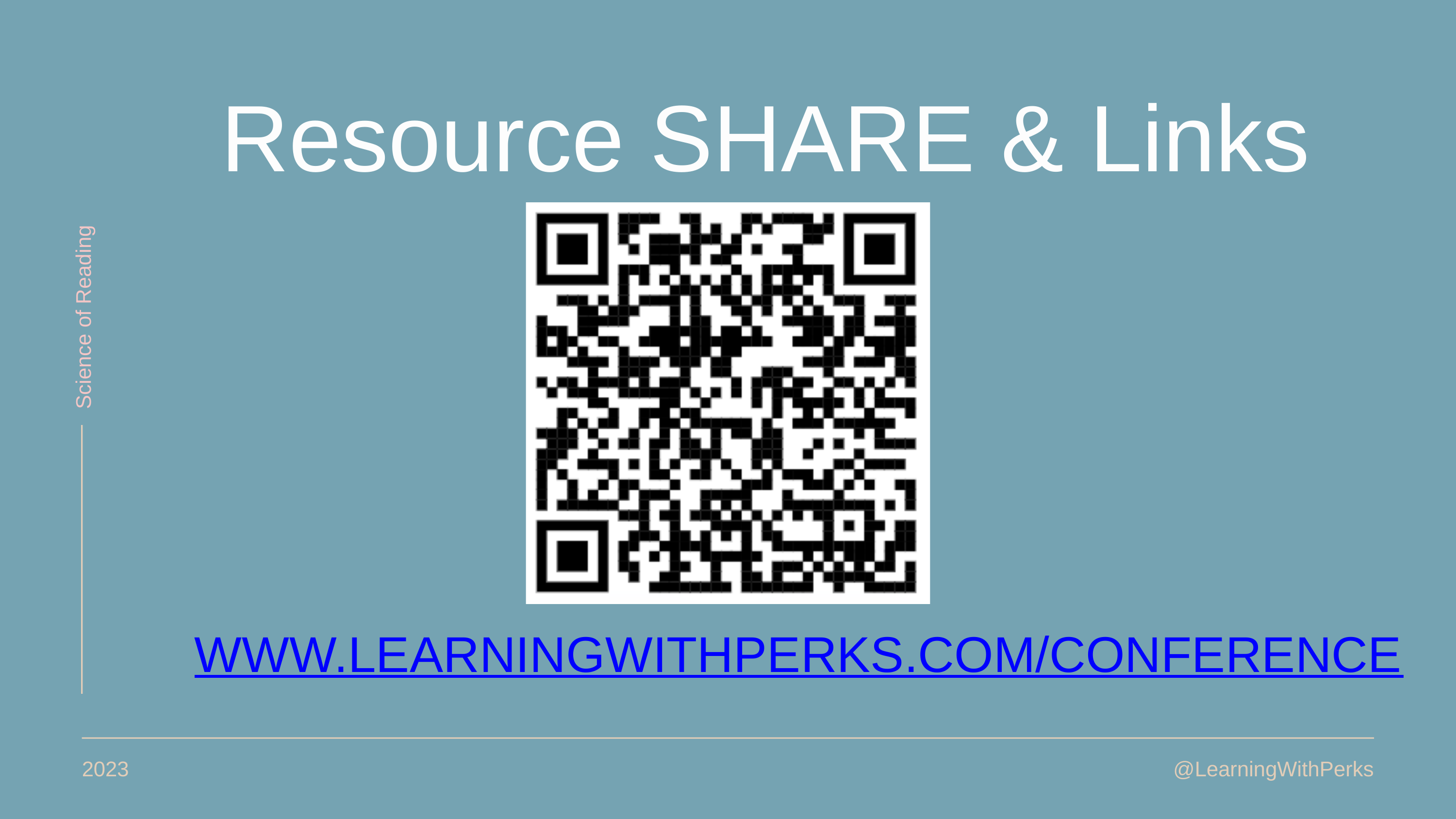

Resource SHARE & Links

Science of Reading

WWW.LEARNINGWITHPERKS.COM/CONFERENCE

2023
@LearningWithPerks